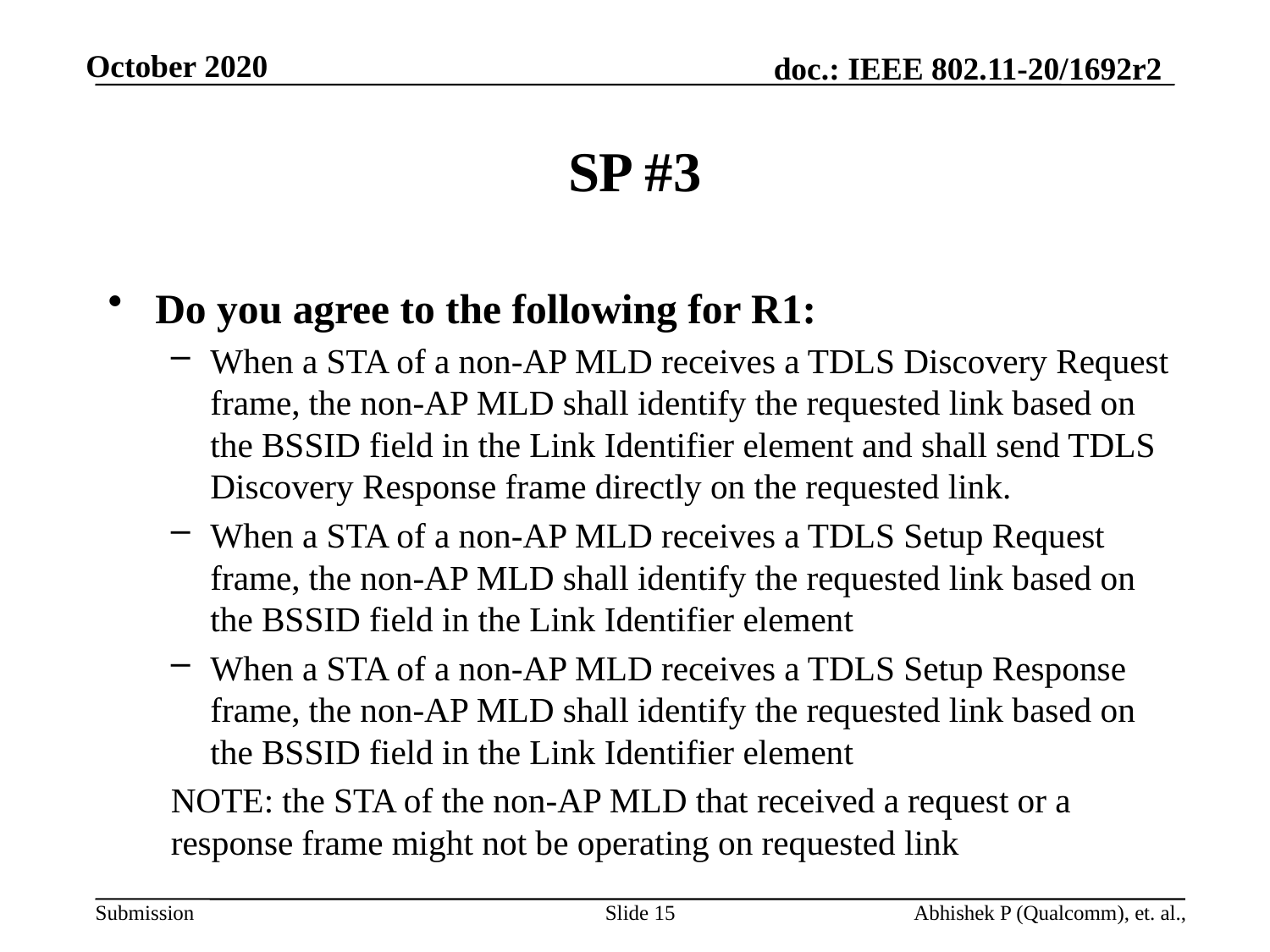

# SP #3
Do you agree to the following for R1:
When a STA of a non-AP MLD receives a TDLS Discovery Request frame, the non-AP MLD shall identify the requested link based on the BSSID field in the Link Identifier element and shall send TDLS Discovery Response frame directly on the requested link.
When a STA of a non-AP MLD receives a TDLS Setup Request frame, the non-AP MLD shall identify the requested link based on the BSSID field in the Link Identifier element
When a STA of a non-AP MLD receives a TDLS Setup Response frame, the non-AP MLD shall identify the requested link based on the BSSID field in the Link Identifier element
NOTE: the STA of the non-AP MLD that received a request or a response frame might not be operating on requested link
Slide 15
Abhishek P (Qualcomm), et. al.,